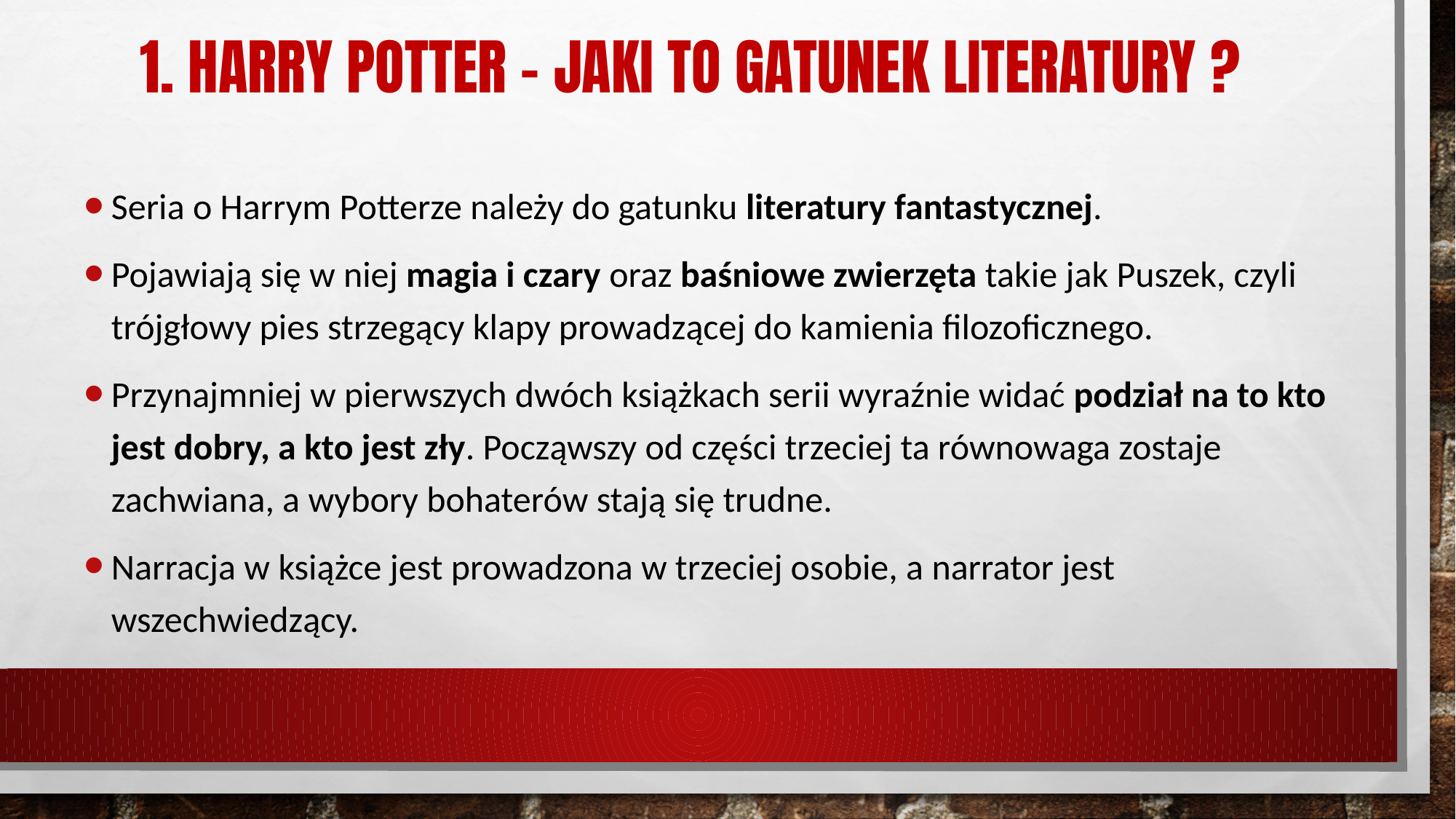

# 1. Harry Potter – Jaki to gatunek literatury ?
Seria o Harrym Potterze należy do gatunku literatury fantastycznej.
Pojawiają się w niej magia i czary oraz baśniowe zwierzęta takie jak Puszek, czyli trójgłowy pies strzegący klapy prowadzącej do kamienia filozoficznego.
Przynajmniej w pierwszych dwóch książkach serii wyraźnie widać podział na to kto jest dobry, a kto jest zły. Począwszy od części trzeciej ta równowaga zostaje zachwiana, a wybory bohaterów stają się trudne.
Narracja w książce jest prowadzona w trzeciej osobie, a narrator jest wszechwiedzący.